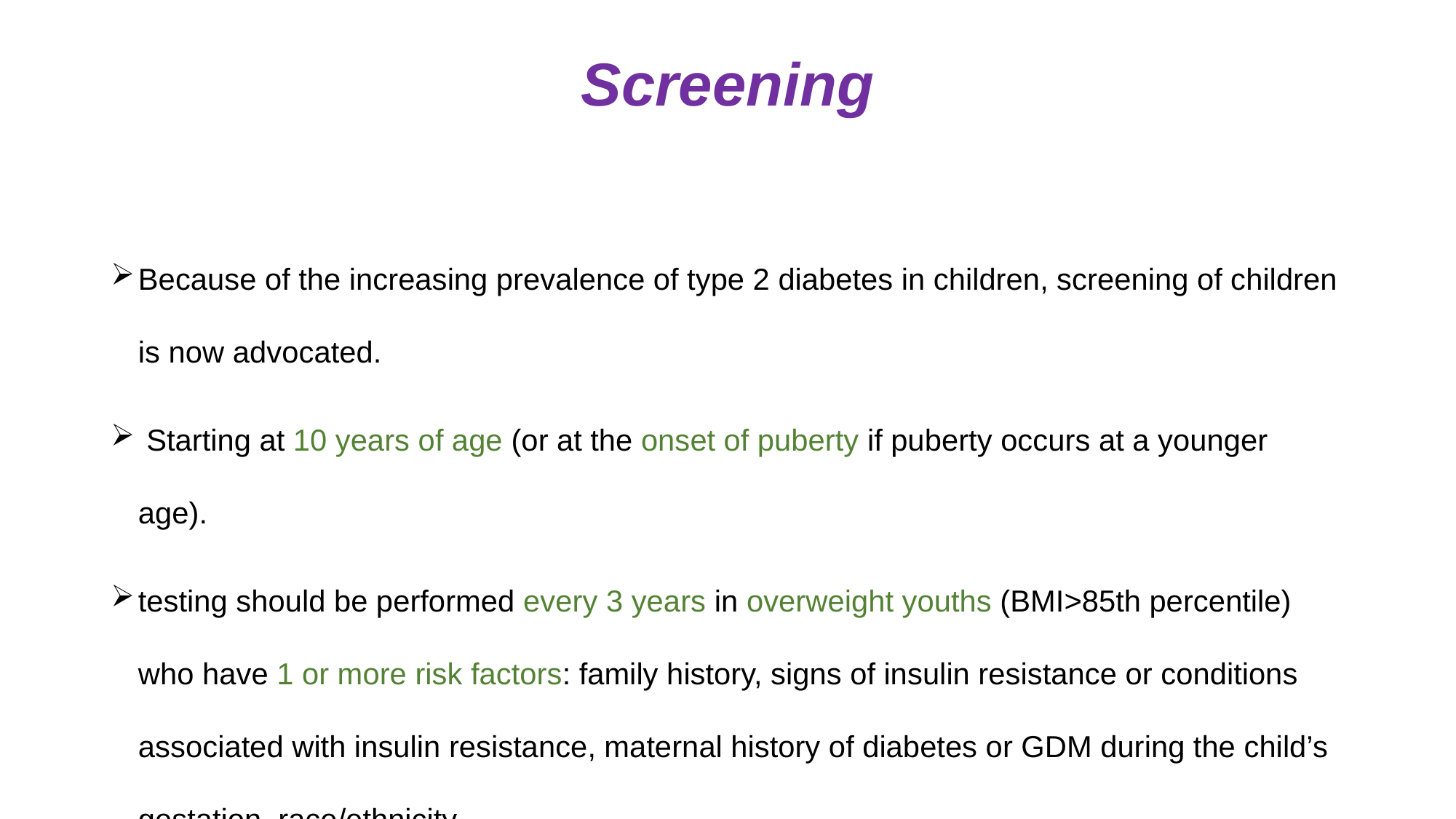

# Screening
Because of the increasing prevalence of type 2 diabetes in children, screening of children is now advocated.
 Starting at 10 years of age (or at the onset of puberty if puberty occurs at a younger age).
testing should be performed every 3 years in overweight youths (BMI>85th percentile) who have 1 or more risk factors: family history, signs of insulin resistance or conditions associated with insulin resistance, maternal history of diabetes or GDM during the child’s gestation, race/ethnicity